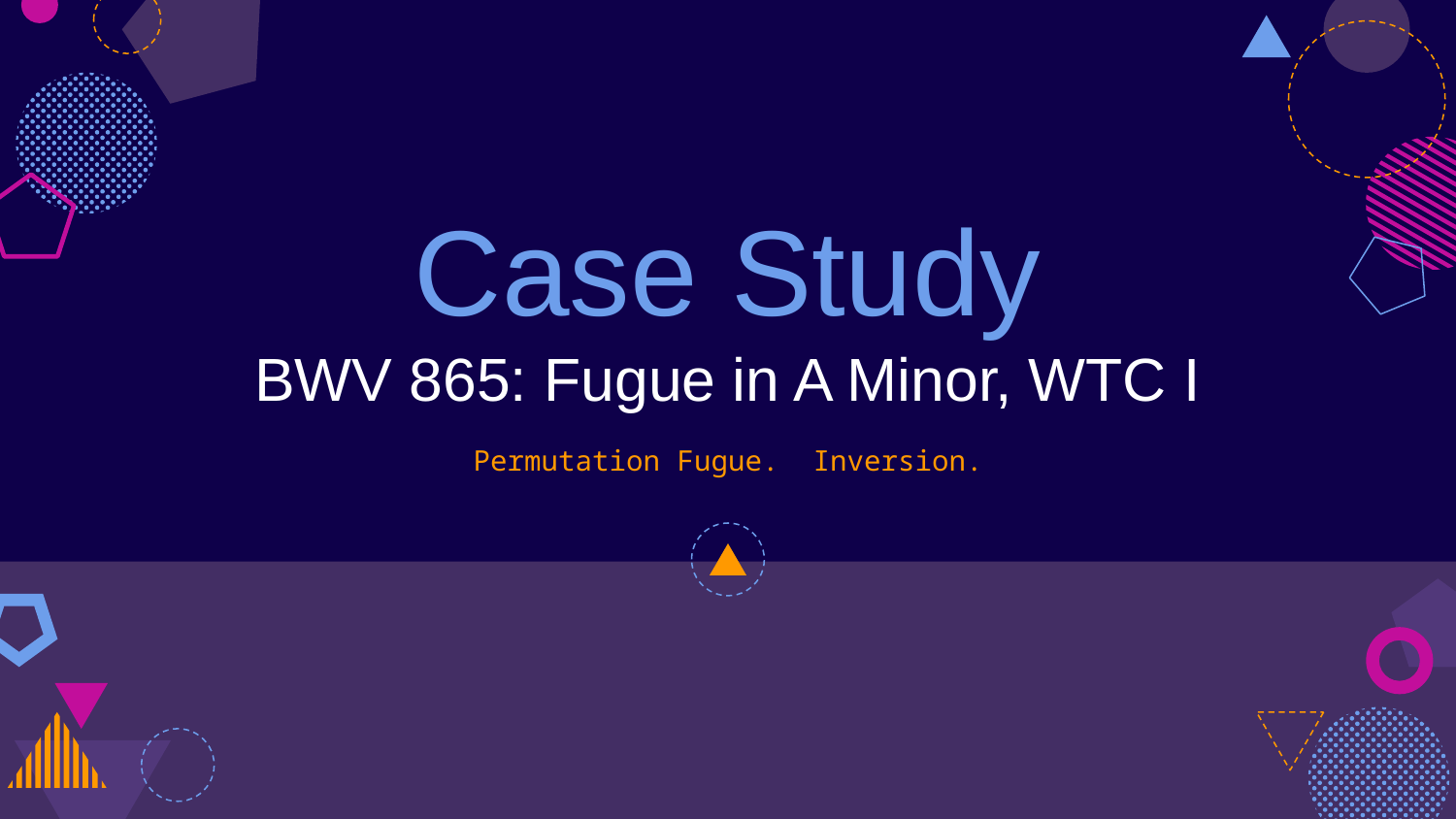

# Case Study
BWV 865: Fugue in A Minor, WTC I
Permutation Fugue.  Inversion.